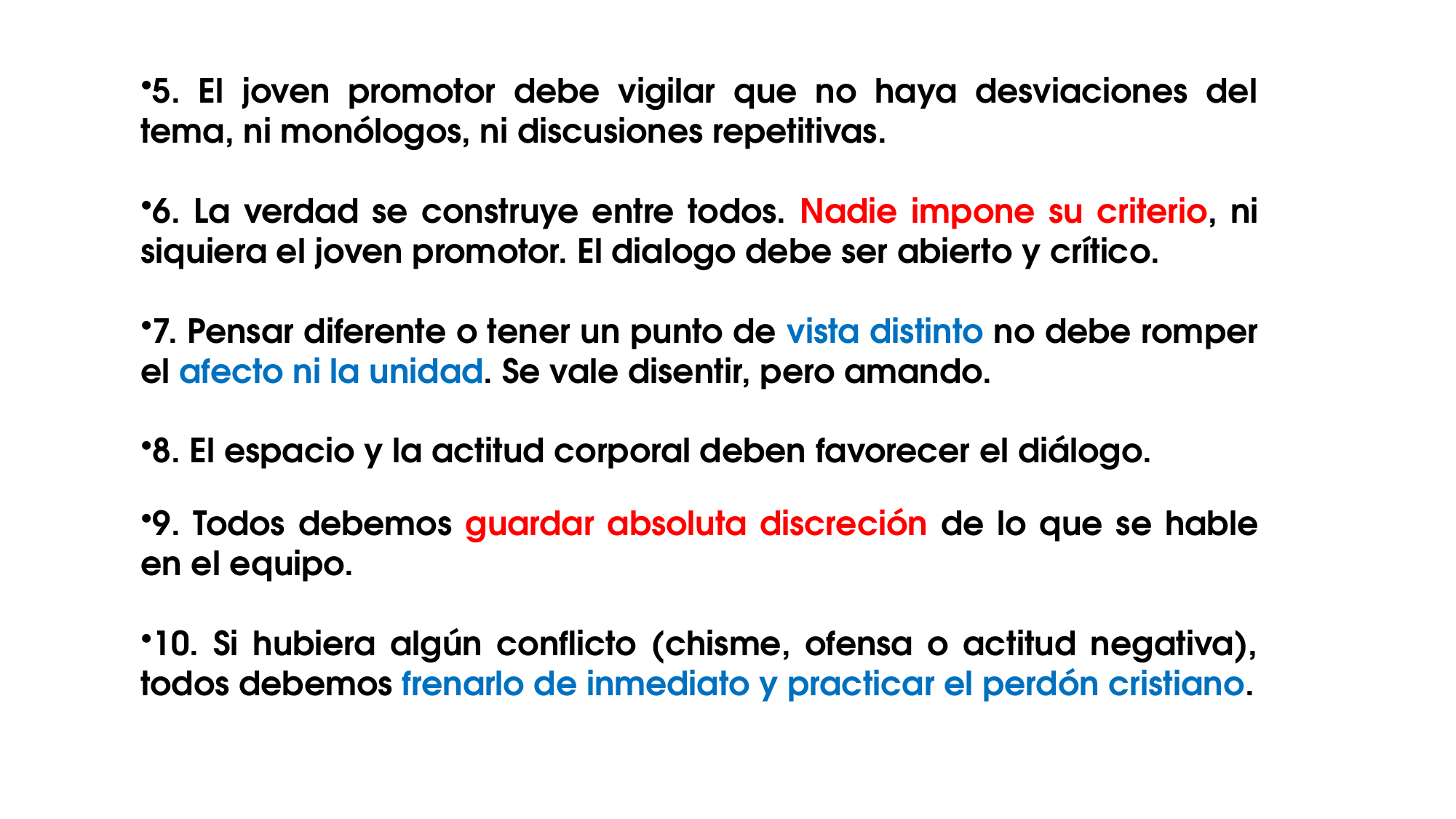

5. El joven promotor debe vigilar que no haya desviaciones del tema, ni monólogos, ni discusiones repetitivas.

6. La verdad se construye entre todos. Nadie impone su criterio, ni siquiera el joven promotor. El dialogo debe ser abierto y crítico.

7. Pensar diferente o tener un punto de vista distinto no debe romper el afecto ni la unidad. Se vale disentir, pero amando.

8. El espacio y la actitud corporal deben favorecer el diálogo.

9. Todos debemos guardar absoluta discreción de lo que se hable en el equipo.

10. Si hubiera algún conflicto (chisme, ofensa o actitud negativa), todos debemos frenarlo de inmediato y practicar el perdón cristiano.